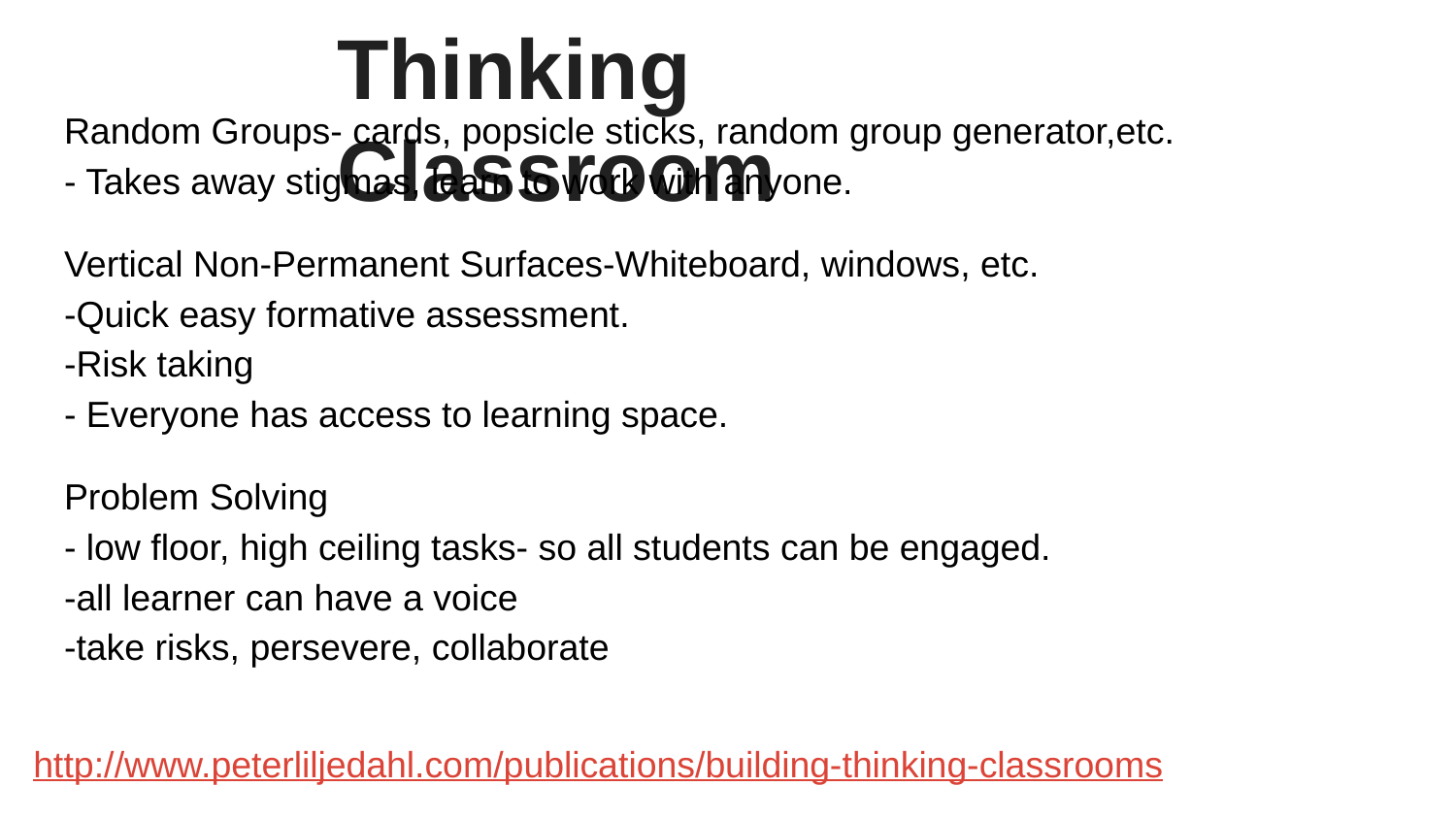

# Thinking Classroom

Random Groups- cards, popsicle sticks, random group generator,etc.
- Takes away stigmas, learn to work with anyone.
Vertical Non-Permanent Surfaces-Whiteboard, windows, etc.
-Quick easy formative assessment.
-Risk taking
- Everyone has access to learning space.
Problem Solving
- low floor, high ceiling tasks- so all students can be engaged.
-all learner can have a voice
-take risks, persevere, collaborate
http://www.peterliljedahl.com/publications/building-thinking-classrooms